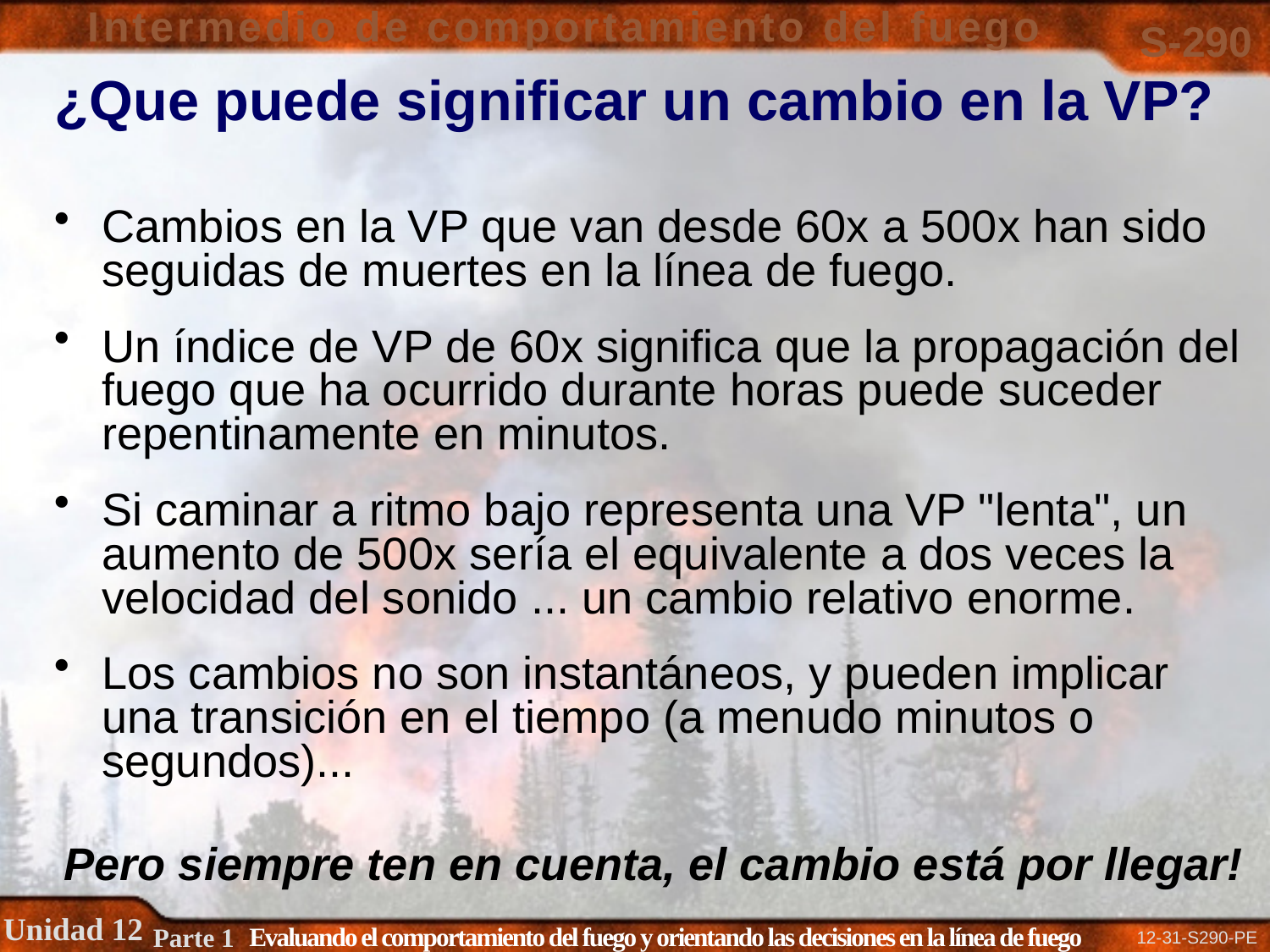

# ¿Que puede significar un cambio en la VP?
Cambios en la VP que van desde 60x a 500x han sido seguidas de muertes en la línea de fuego.
Un índice de VP de 60x significa que la propagación del fuego que ha ocurrido durante horas puede suceder repentinamente en minutos.
Si caminar a ritmo bajo representa una VP "lenta", un aumento de 500x sería el equivalente a dos veces la velocidad del sonido ... un cambio relativo enorme.
Los cambios no son instantáneos, y pueden implicar una transición en el tiempo (a menudo minutos o segundos)...

 Pero siempre ten en cuenta, el cambio está por llegar!